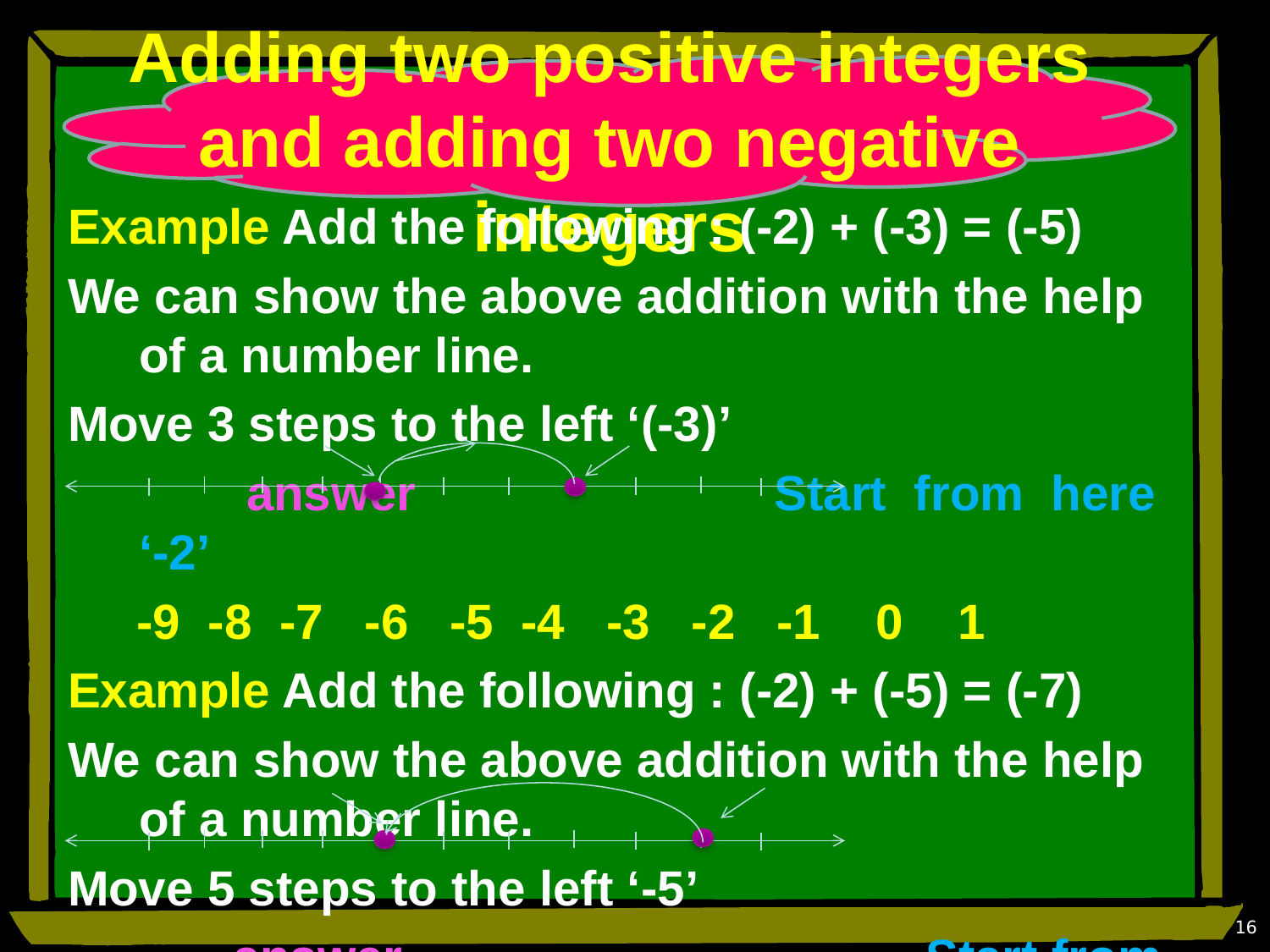

# Adding two positive integers and adding two negative integers
Example Add the following : (-2) + (-3) = (-5)
We can show the above addition with the help of a number line.
Move 3 steps to the left ‘(-3)’
             answer                          Start  from  here ‘-2’
     -9  -8  -7   -6   -5  -4   -3   -2   -1    0    1
Example Add the following : (-2) + (-5) = (-7)
We can show the above addition with the help of a number line.
Move 5 steps to the left ‘-5’
            answer                                      Start from here ‘-2’
     -11 -10   -9  -8  -7   -6   -5  -4   -3   -2   -1

16